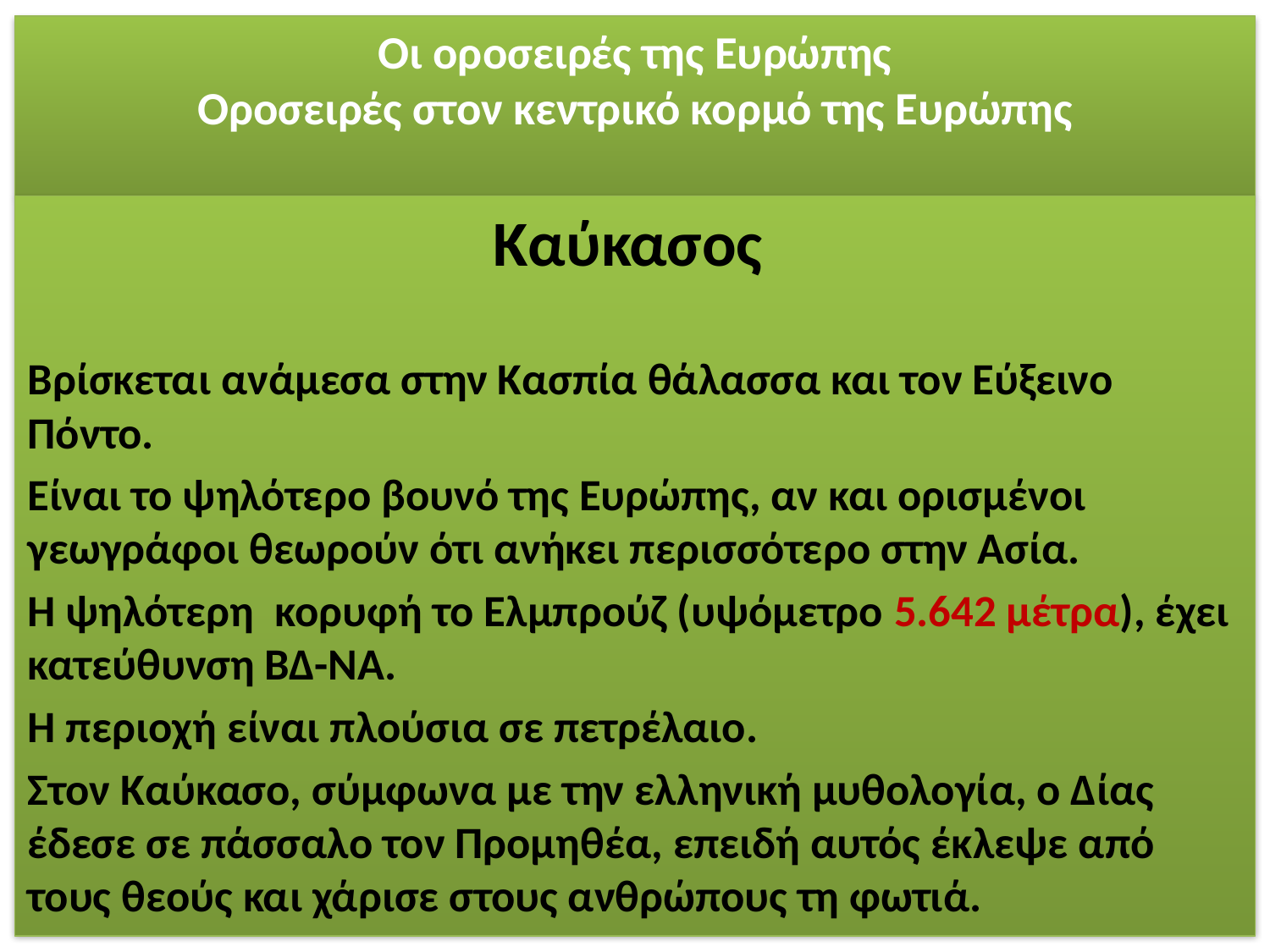

# Οι οροσειρές της Ευρώπης Οροσειρές στον κεντρικό κορμό της Ευρώπης
Καύκασος

Βρίσκεται ανάμεσα στην Κασπία θάλασσα και τον Εύξεινο Πόντο.
Είναι το ψηλότερο βουνό της Ευρώπης, αν και ορισμένοι γεωγράφοι θεωρούν ότι ανήκει περισσότερο στην Ασία.
Η ψηλότερη  κορυφή το Ελμπρούζ (υψόμετρο 5.642 μέτρα), έχει κατεύθυνση ΒΔ-ΝΑ.
Η περιοχή είναι πλούσια σε πετρέλαιο.
Στον Καύκασο, σύμφωνα με την ελληνική μυθολογία, ο Δίας έδεσε σε πάσσαλο τον Προμηθέα, επειδή αυτός έκλεψε από τους θεούς και χάρισε στους ανθρώπους τη φωτιά.